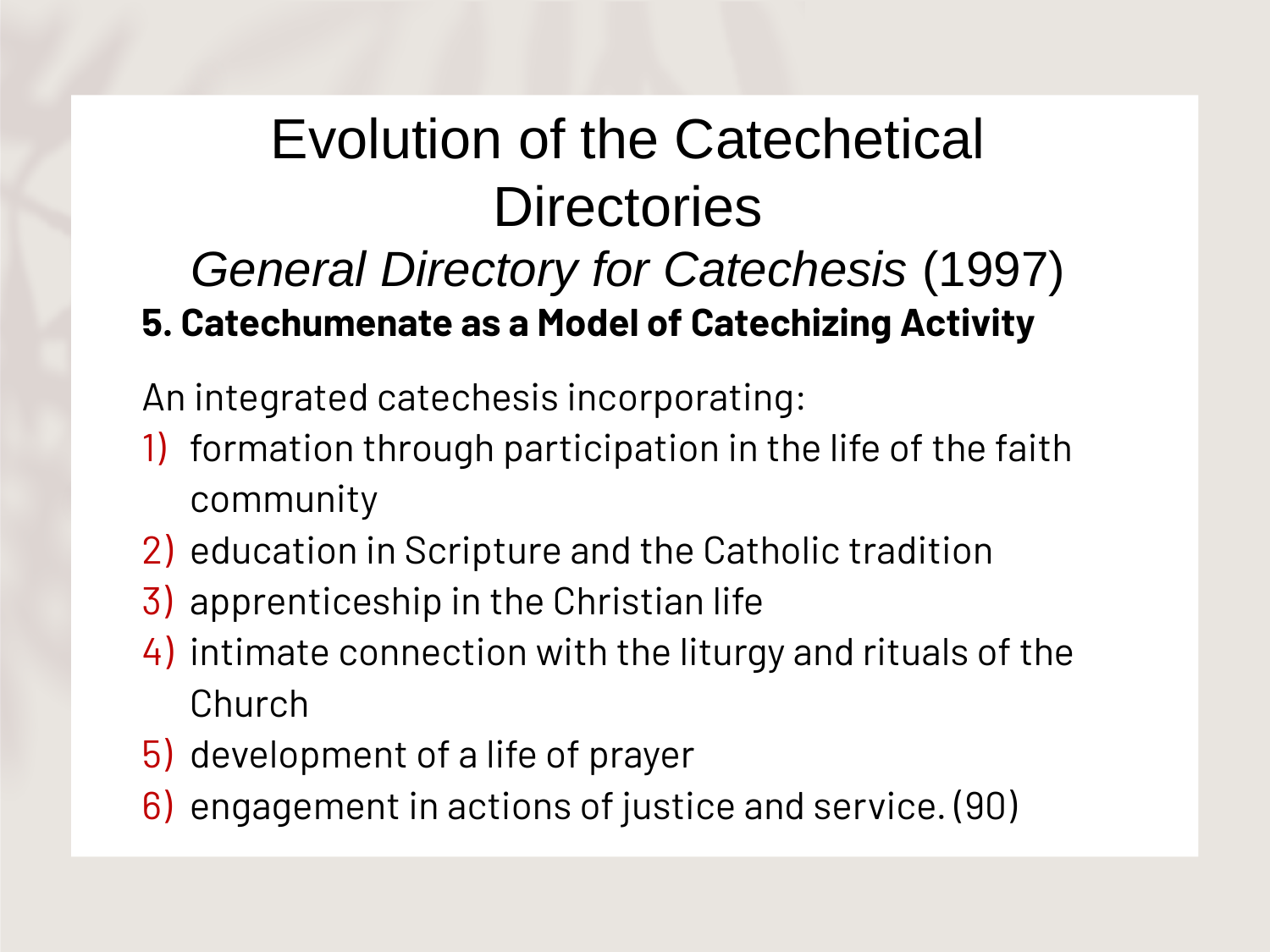

# Evolution of the Catechetical Directories General Directory for Catechesis (1997)
5. Catechumenate as a Model of Catechizing Activity

An integrated catechesis incorporating:
formation through participation in the life of the faith community
education in Scripture and the Catholic tradition
apprenticeship in the Christian life
intimate connection with the liturgy and rituals of the Church
development of a life of prayer
engagement in actions of justice and service. (90)